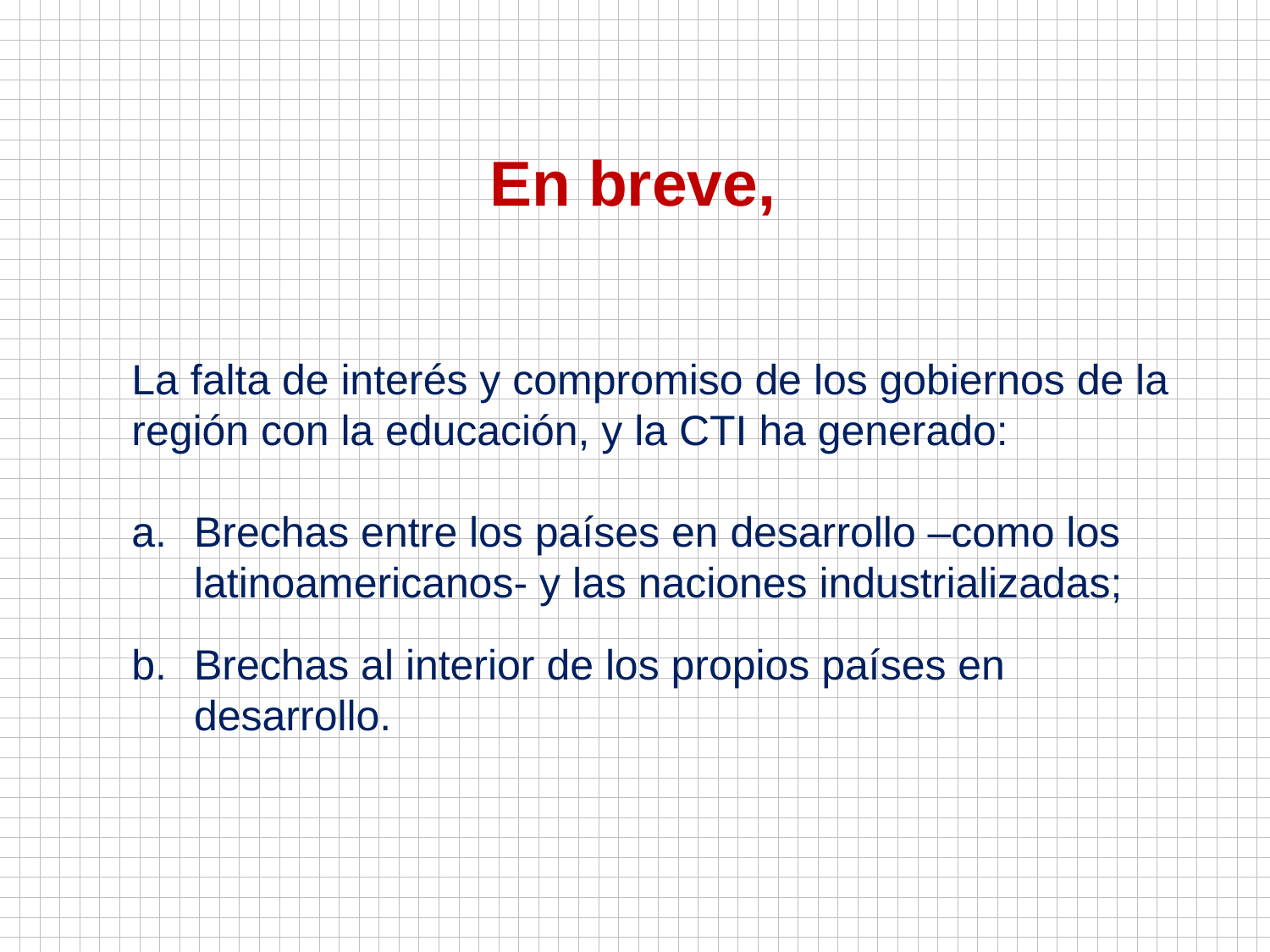

En breve,
La falta de interés y compromiso de los gobiernos de la región con la educación, y la CTI ha generado:

Brechas entre los países en desarrollo –como los latinoamericanos- y las naciones industrializadas;
Brechas al interior de los propios países en desarrollo.